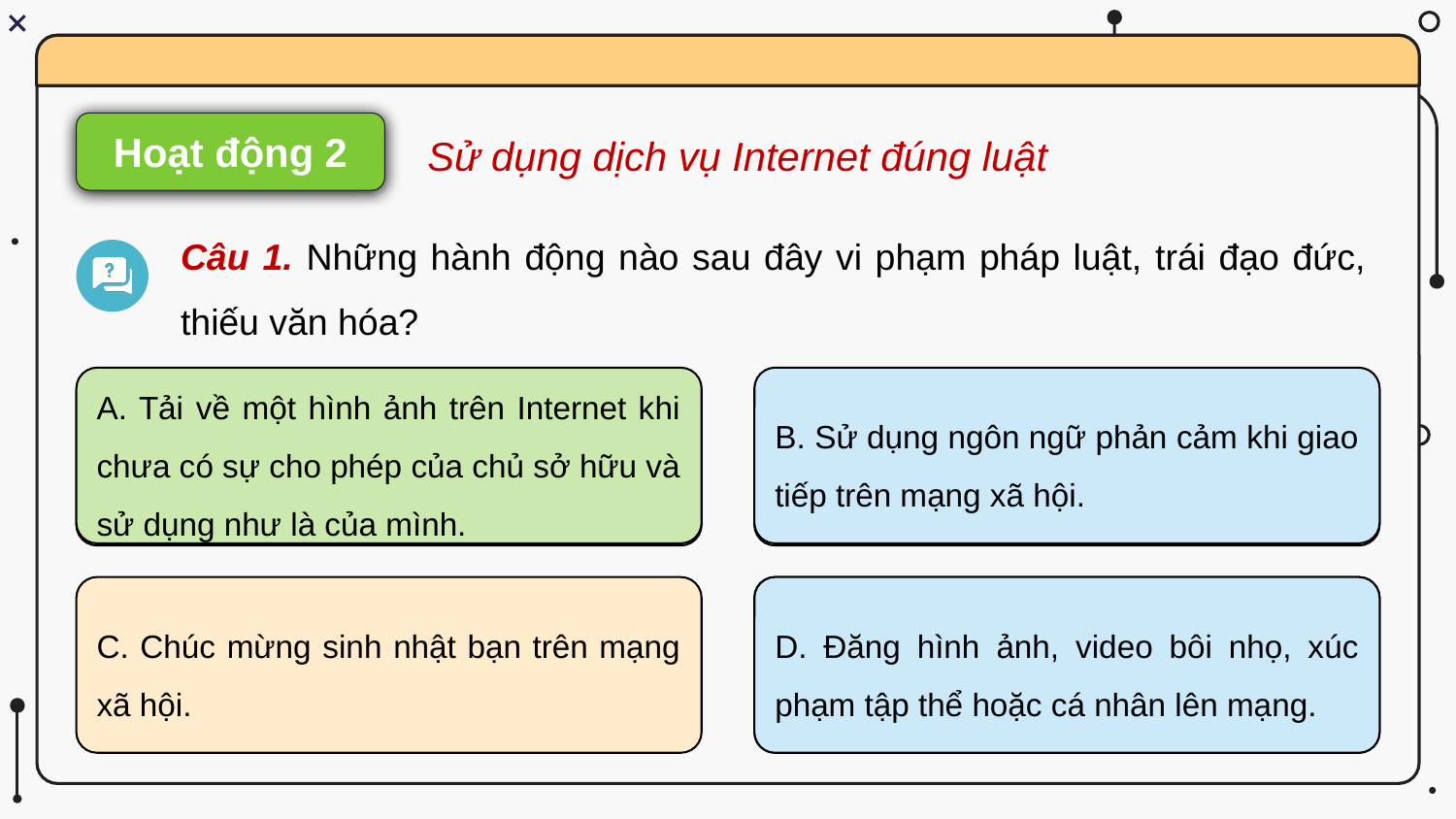

Hoạt động 2
Sử dụng dịch vụ Internet đúng luật
Câu 1. Những hành động nào sau đây vi phạm pháp luật, trái đạo đức, thiếu văn hóa?

A. Tải về một hình ảnh trên Internet khi chưa có sự cho phép của chủ sở hữu và sử dụng như là của mình.
B. Sử dụng ngôn ngữ phản cảm khi giao tiếp trên mạng xã hội.
A. Tải về một hình ảnh trên Internet khi chưa có sự cho phép của chủ sở hữu và sử dụng như là của mình.
B. Sử dụng ngôn ngữ phản cảm khi giao tiếp trên mạng xã hội.
C. Chúc mừng sinh nhật bạn trên mạng xã hội.
D. Đăng hình ảnh, video bôi nhọ, xúc phạm tập thể hoặc cá nhân lên mạng.
D. Đăng hình ảnh, video bôi nhọ, xúc phạm tập thể hoặc cá nhân lên mạng.